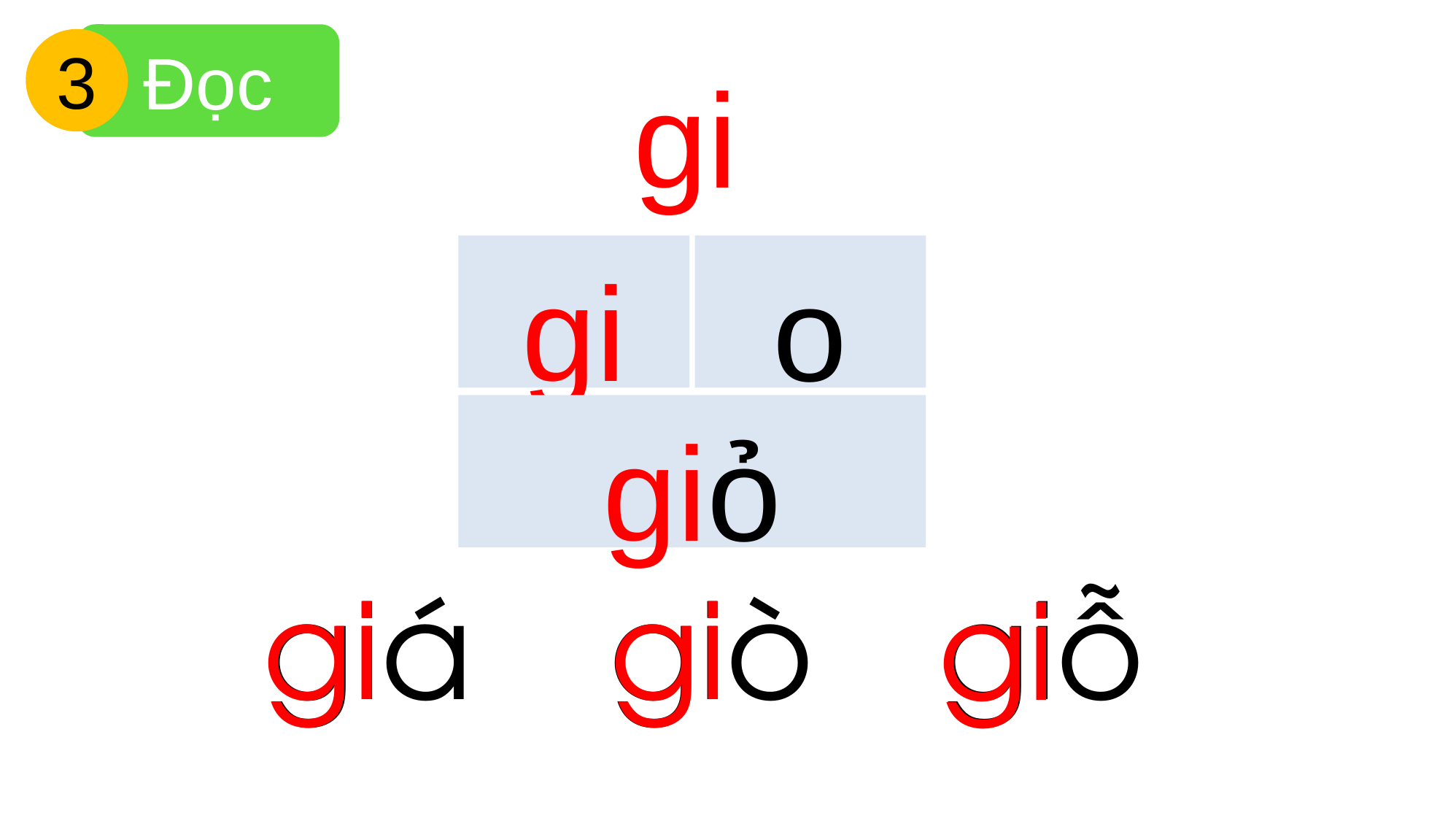

Đọc
3
gi
gi
o
giỏ
gi
gi
gi
giá
giò
giỗ